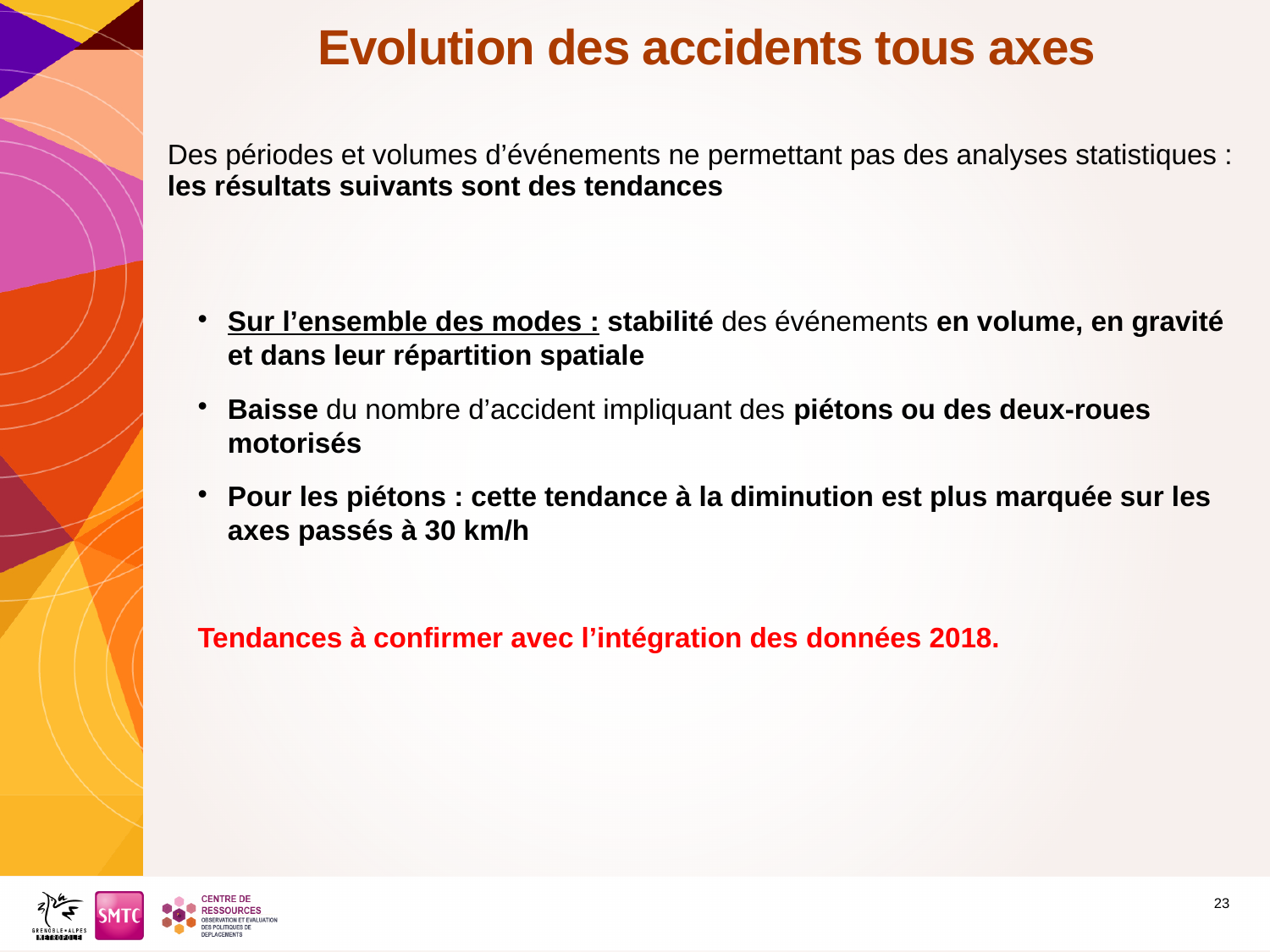

Evolution des accidents tous axes
Des périodes et volumes d’événements ne permettant pas des analyses statistiques : les résultats suivants sont des tendances

Sur l’ensemble des modes : stabilité des événements en volume, en gravité et dans leur répartition spatiale
Baisse du nombre d’accident impliquant des piétons ou des deux-roues motorisés
Pour les piétons : cette tendance à la diminution est plus marquée sur les axes passés à 30 km/h

Tendances à confirmer avec l’intégration des données 2018.

23